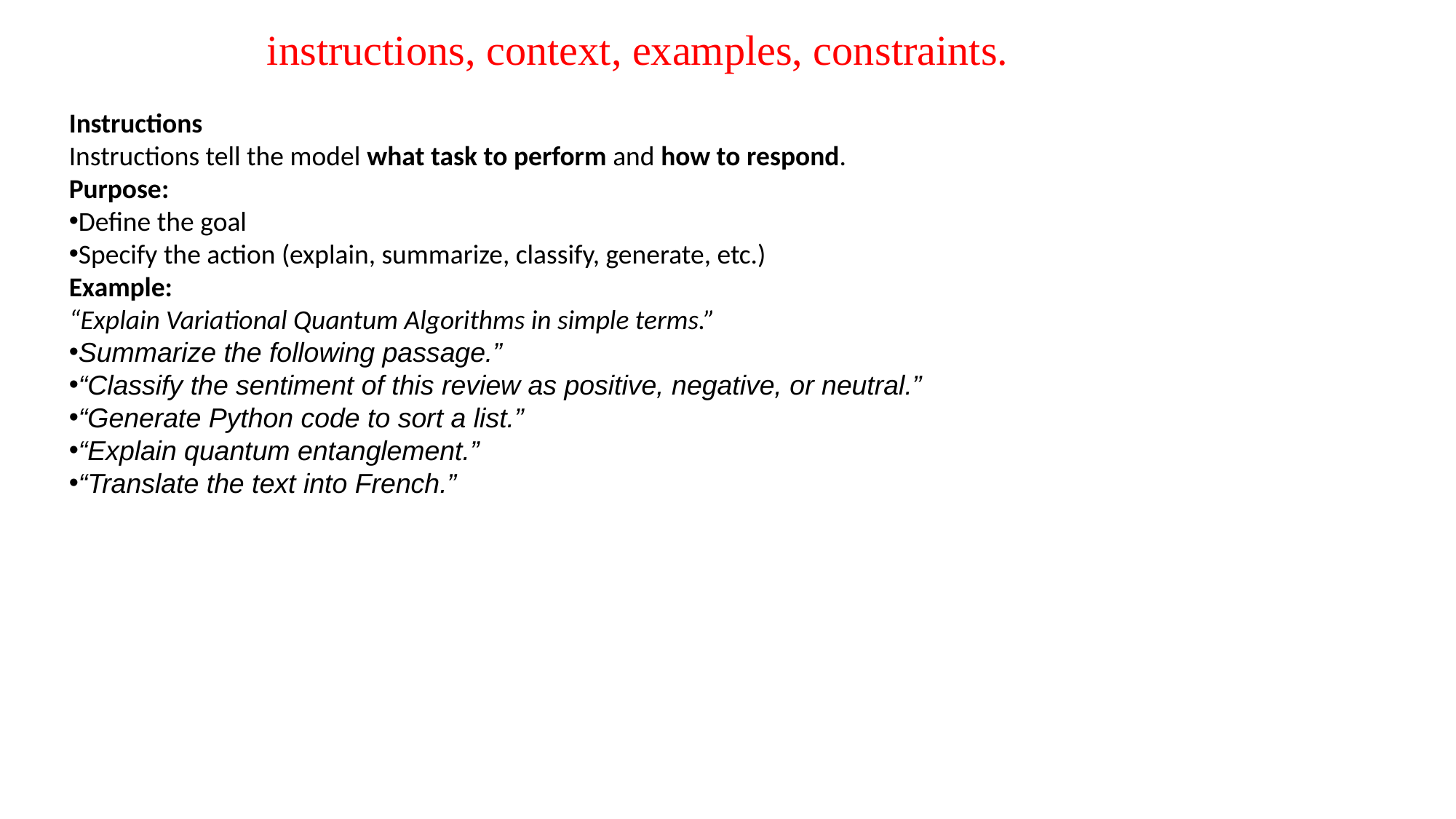

instructions, context, examples, constraints.
Instructions
Instructions tell the model what task to perform and how to respond.
Purpose:
Define the goal
Specify the action (explain, summarize, classify, generate, etc.)
Example:
“Explain Variational Quantum Algorithms in simple terms.”
Summarize the following passage.”
“Classify the sentiment of this review as positive, negative, or neutral.”
“Generate Python code to sort a list.”
“Explain quantum entanglement.”
“Translate the text into French.”